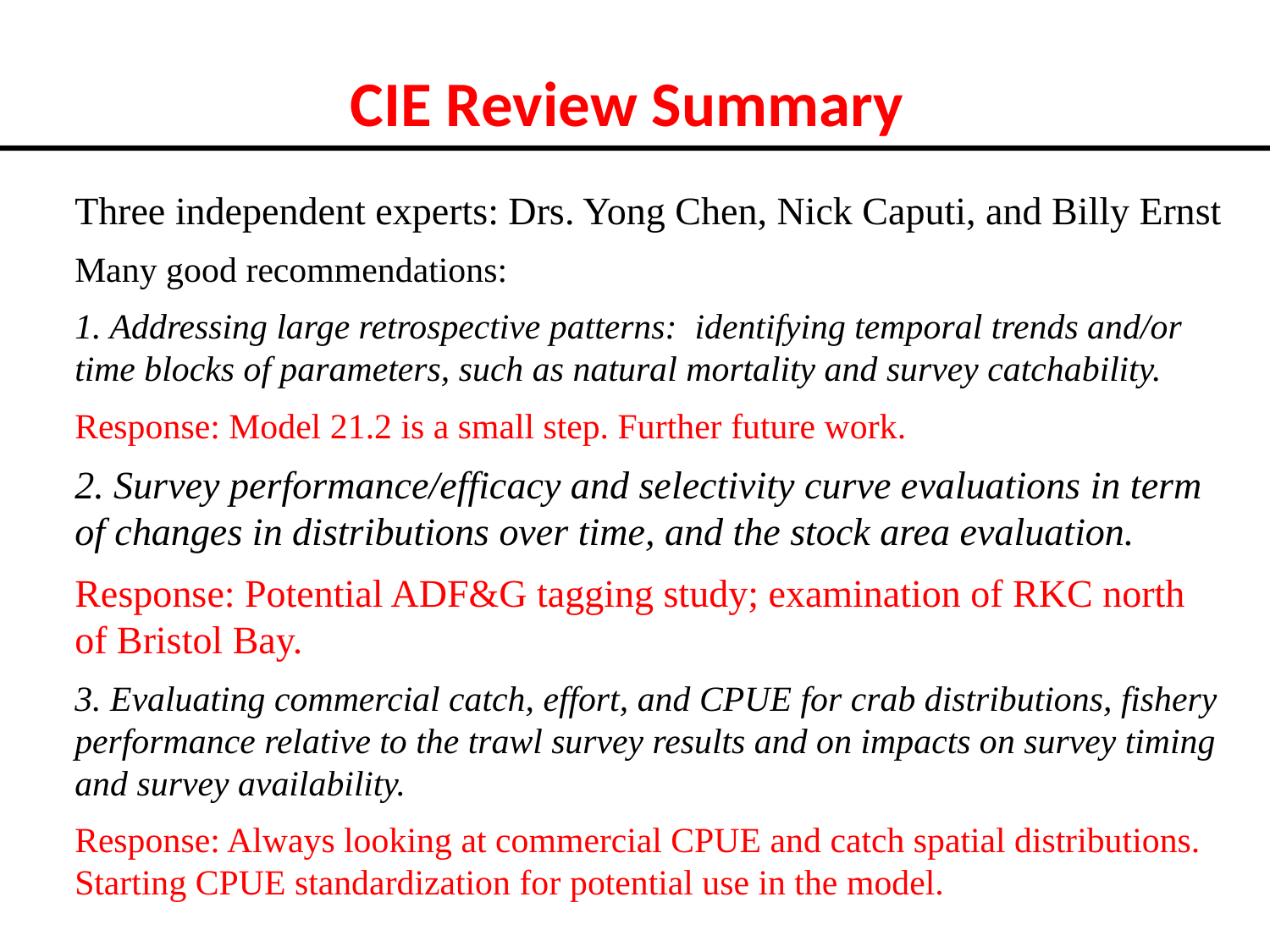

# CIE Review Summary

Three independent experts: Drs. Yong Chen, Nick Caputi, and Billy Ernst
Many good recommendations:
1. Addressing large retrospective patterns:  identifying temporal trends and/or time blocks of parameters, such as natural mortality and survey catchability.
Response: Model 21.2 is a small step. Further future work.
2. Survey performance/efficacy and selectivity curve evaluations in term of changes in distributions over time, and the stock area evaluation.
Response: Potential ADF&G tagging study; examination of RKC north of Bristol Bay.
3. Evaluating commercial catch, effort, and CPUE for crab distributions, fishery performance relative to the trawl survey results and on impacts on survey timing and survey availability.
Response: Always looking at commercial CPUE and catch spatial distributions. Starting CPUE standardization for potential use in the model.